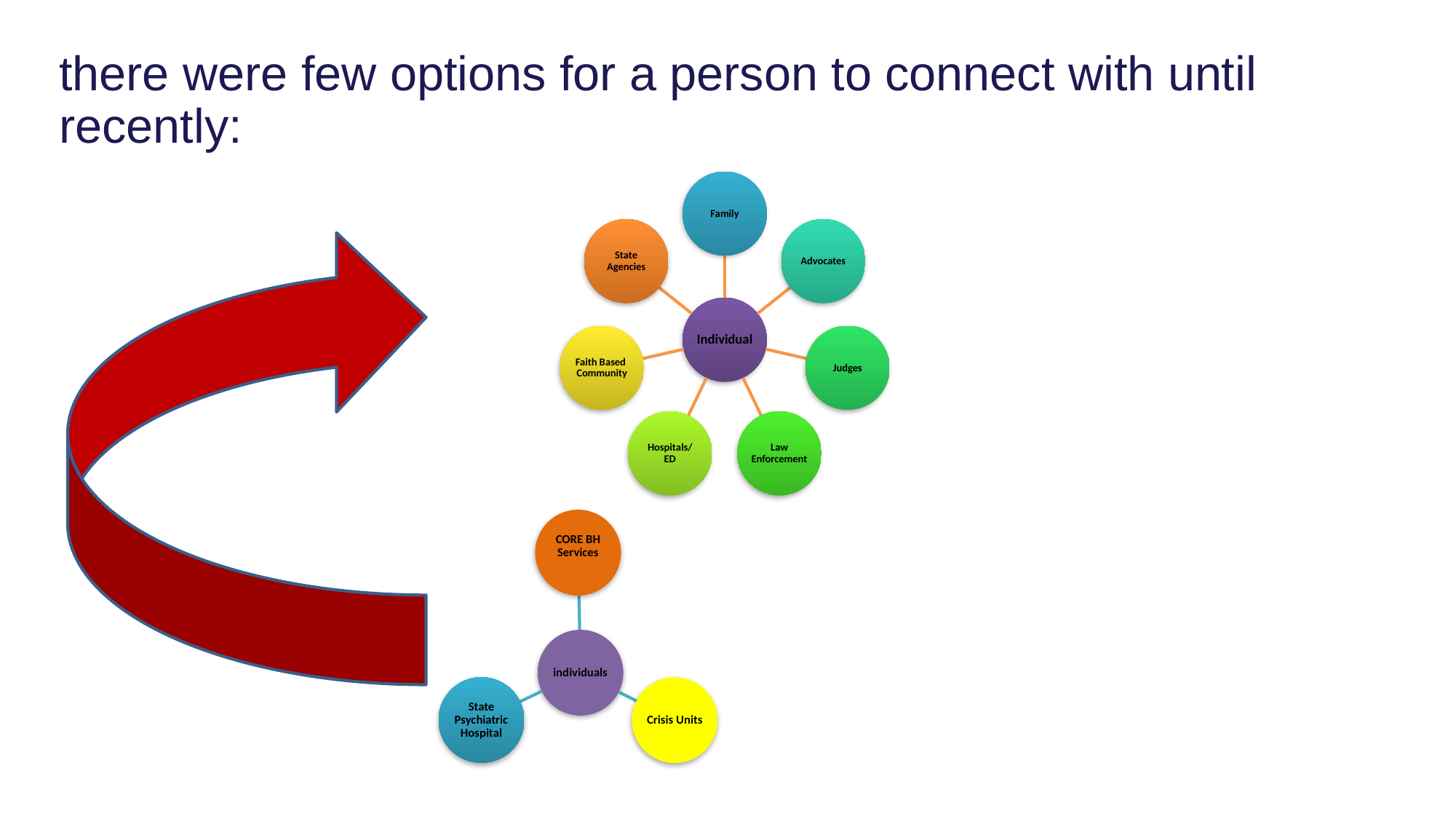

there were few options for a person to connect with until recently:
Individual

Family

Advocates

Judges

Law Enforcement

Hospitals/ ED

Faith Based  Community

State Agencies

individuals

CORE BH Services

Crisis Units

State Psychiatric Hospital